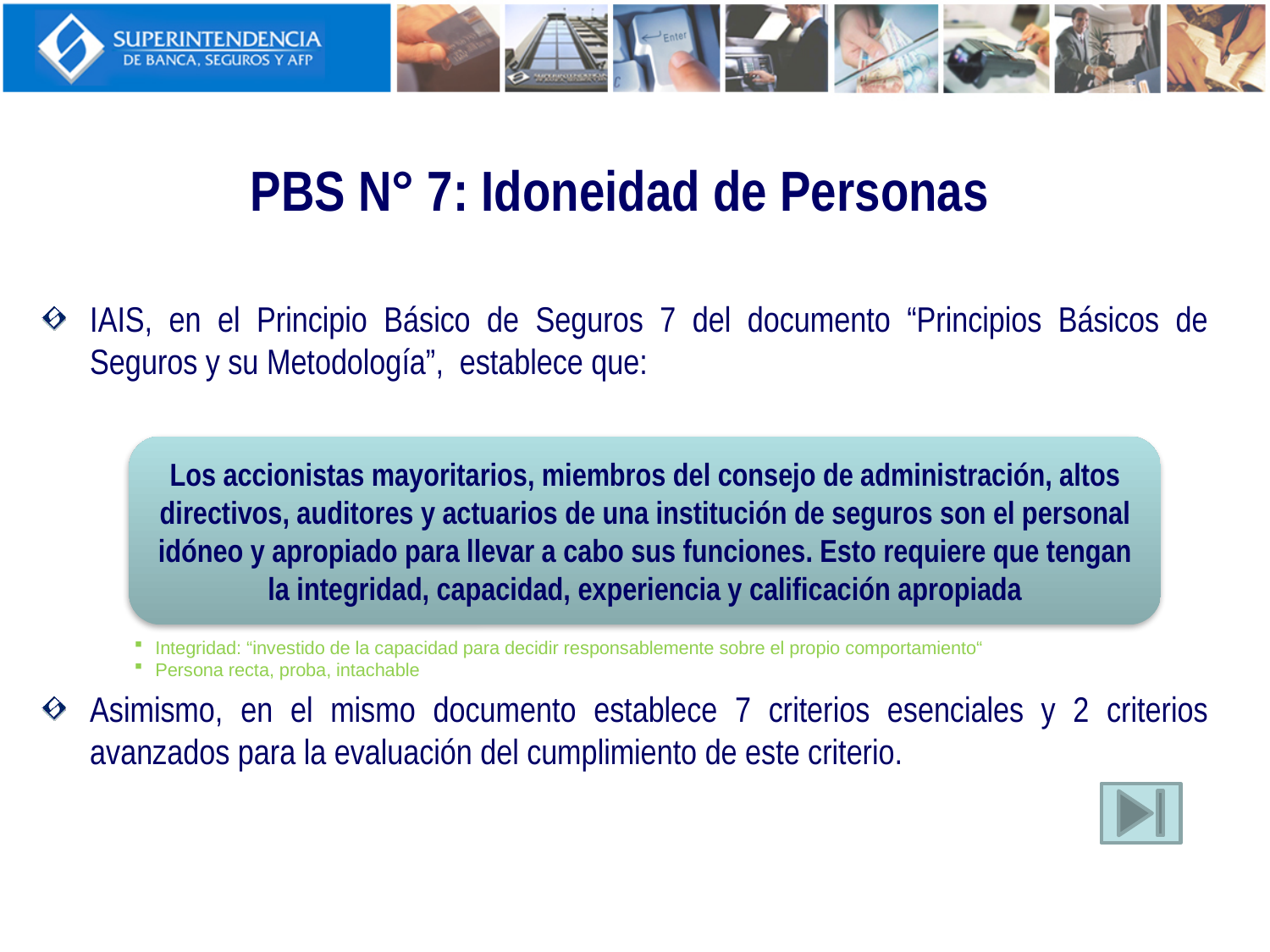

PBS N° 7: Idoneidad de Personas

IAIS, en el Principio Básico de Seguros 7 del documento “Principios Básicos de Seguros y su Metodología”,  establece que:

Integridad: “investido de la capacidad para decidir responsablemente sobre el propio comportamiento“
Persona recta, proba, intachable
Asimismo, en el mismo documento establece 7 criterios esenciales y 2 criterios avanzados para la evaluación del cumplimiento de este criterio.

Los accionistas mayoritarios, miembros del consejo de administración, altos directivos, auditores y actuarios de una institución de seguros son el personal idóneo y apropiado para llevar a cabo sus funciones. Esto requiere que tengan la integridad, capacidad, experiencia y calificación apropiada